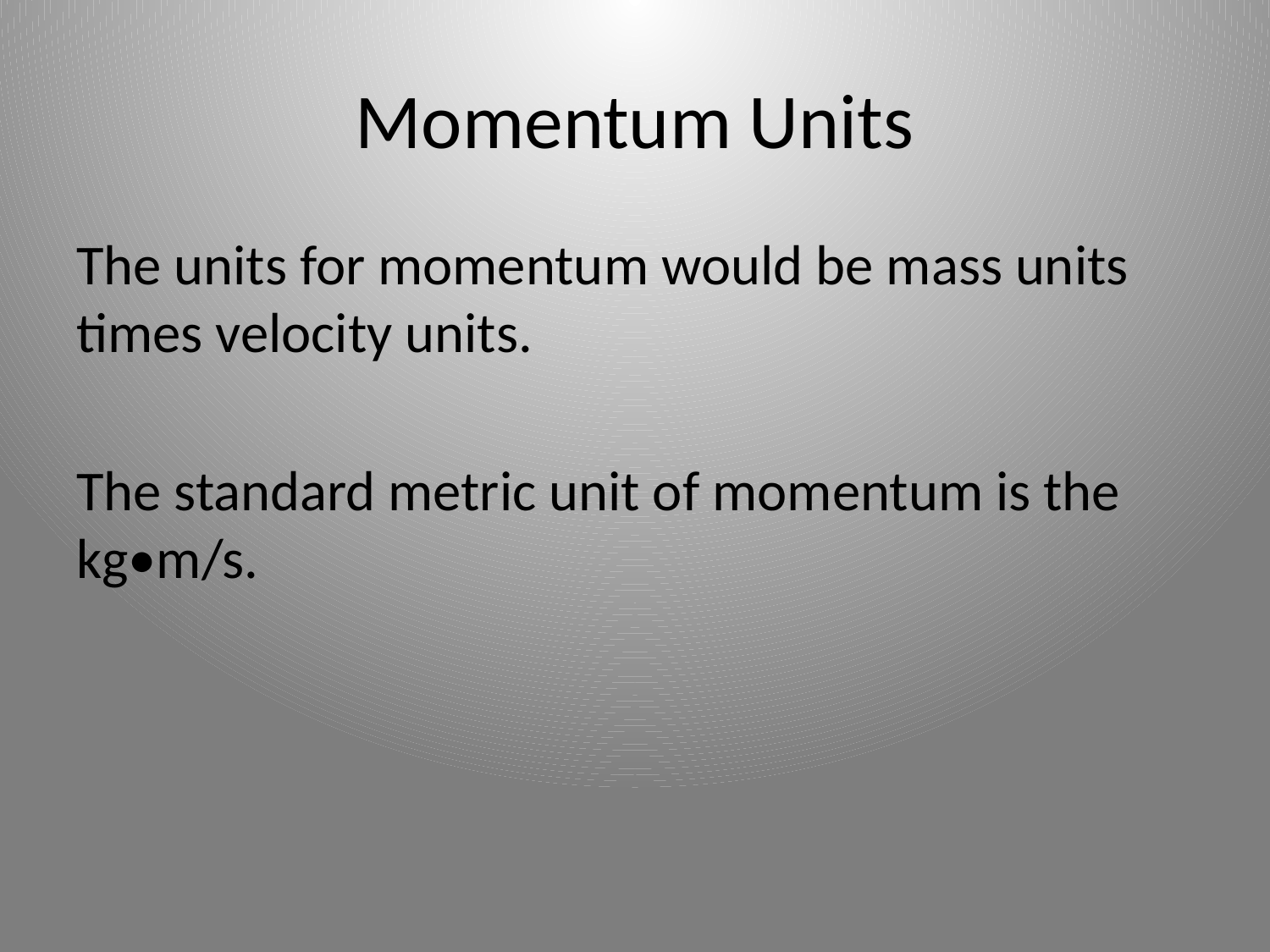

# Momentum Units
The units for momentum would be mass units times velocity units.

The standard metric unit of momentum is the kg•m/s.